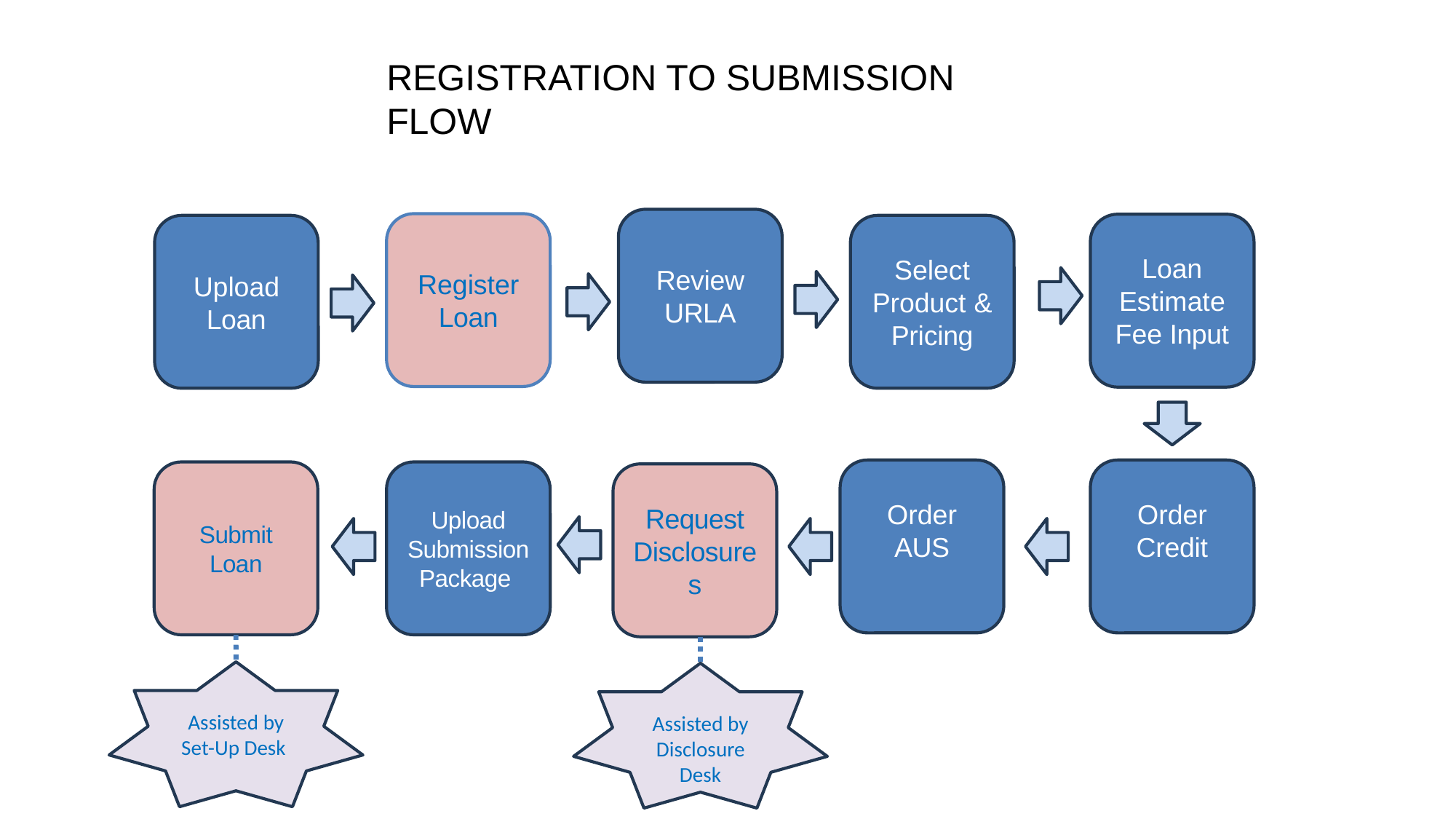

# REGISTRATION TO SUBMISSION FLOW

Review URLA

Register Loan

Loan Estimate Fee Input

Upload Loan

Select Product & Pricing

Order AUS

Order Credit

Submit Loan

Upload Submission Package

Request Disclosures

Assisted by Set-Up Desk

Assisted by Disclosure Desk